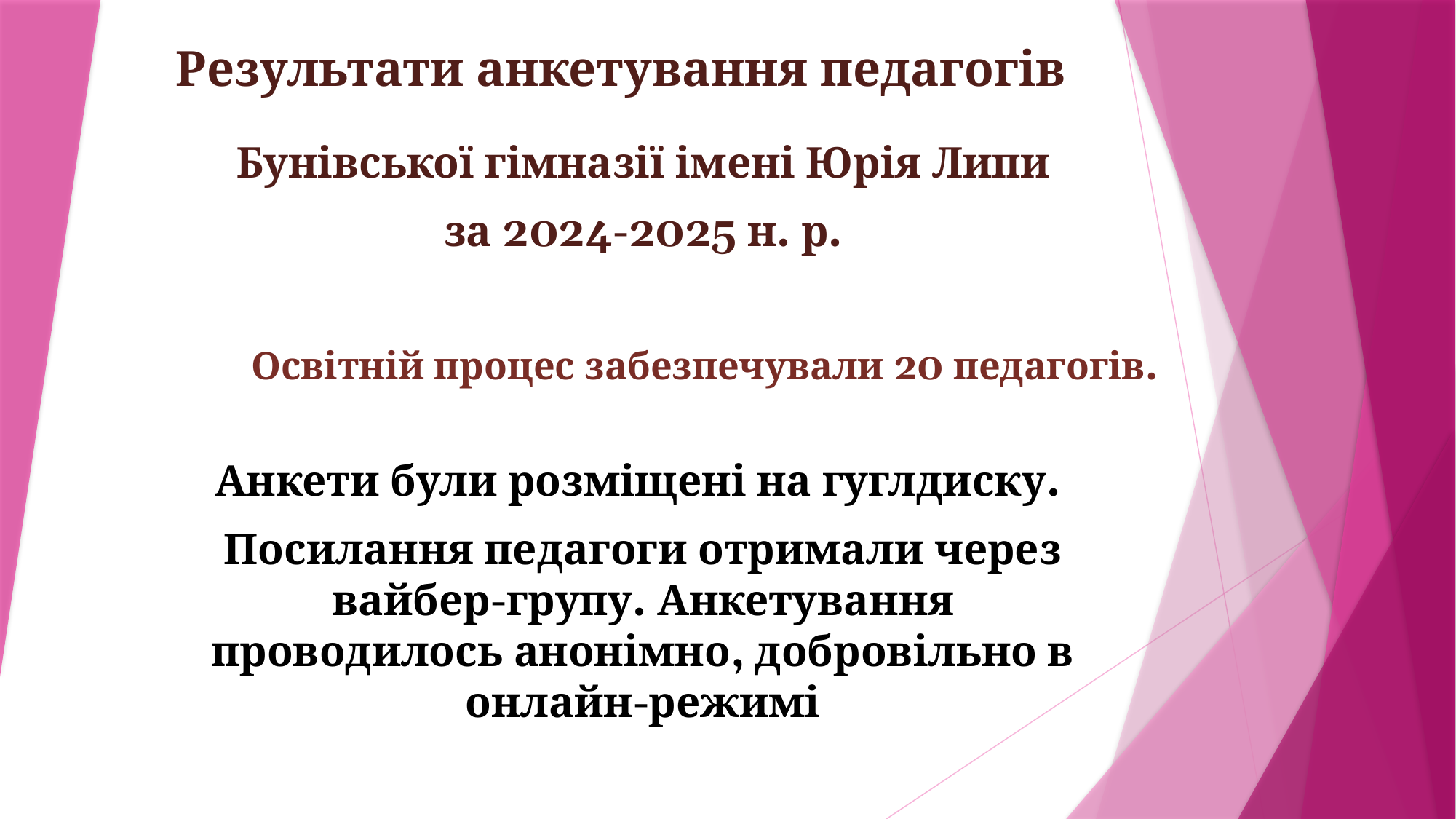

Результати анкетування педагогів
Бунівської гімназії імені Юрія Липи
за 2024-2025 н. р.
# Освітній процес забезпечували 20 педагогів.
Анкети були розміщені на гуглдиску.
Посилання педагоги отримали через вайбер-групу. Анкетування проводилось анонімно, добровільно в онлайн-режимі